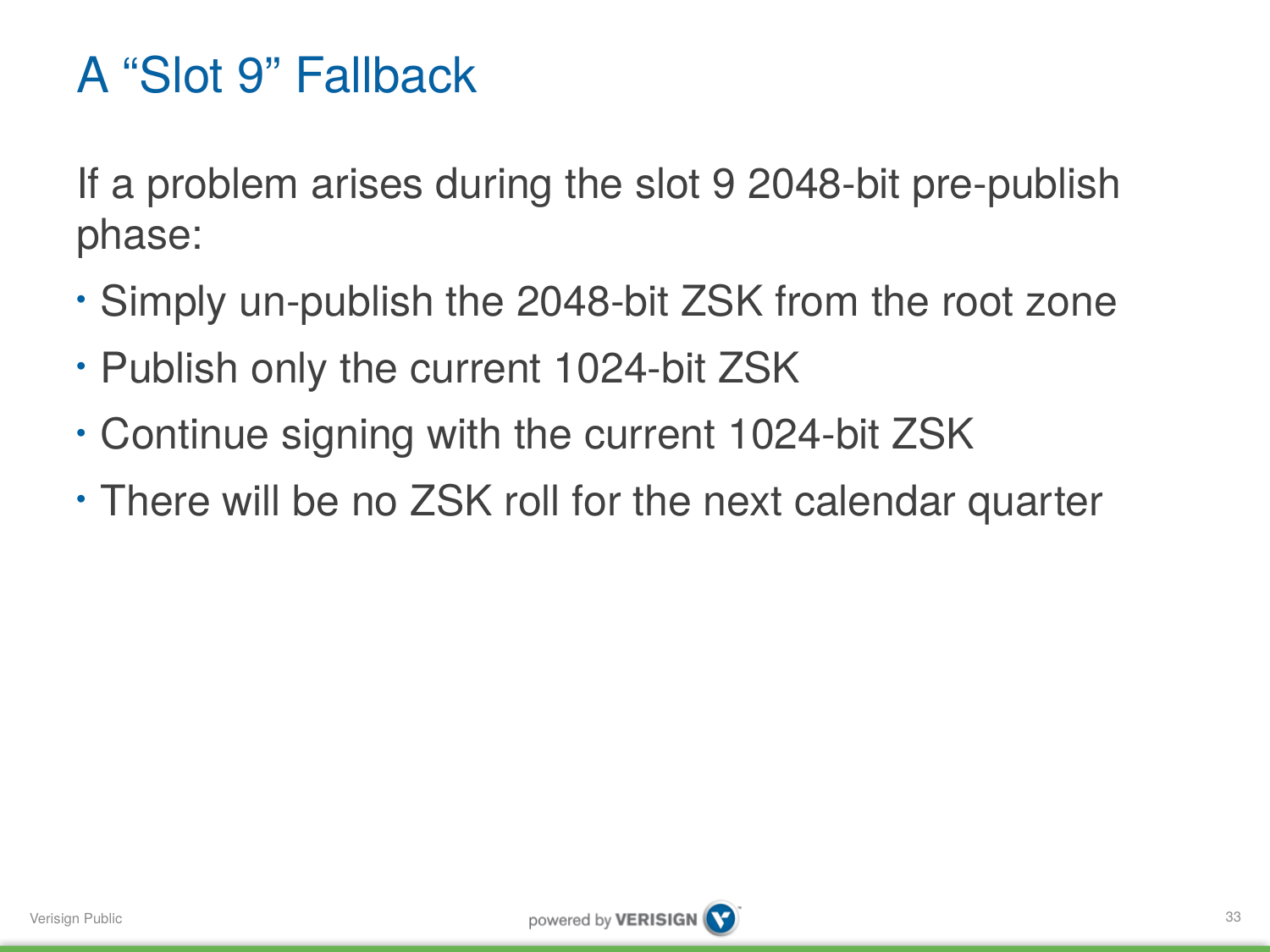

# A “Slot 9” Fallback
If a problem arises during the slot 9 2048-bit pre-publish phase:
Simply un-publish the 2048-bit ZSK from the root zone
Publish only the current 1024-bit ZSK
Continue signing with the current 1024-bit ZSK
There will be no ZSK roll for the next calendar quarter
33